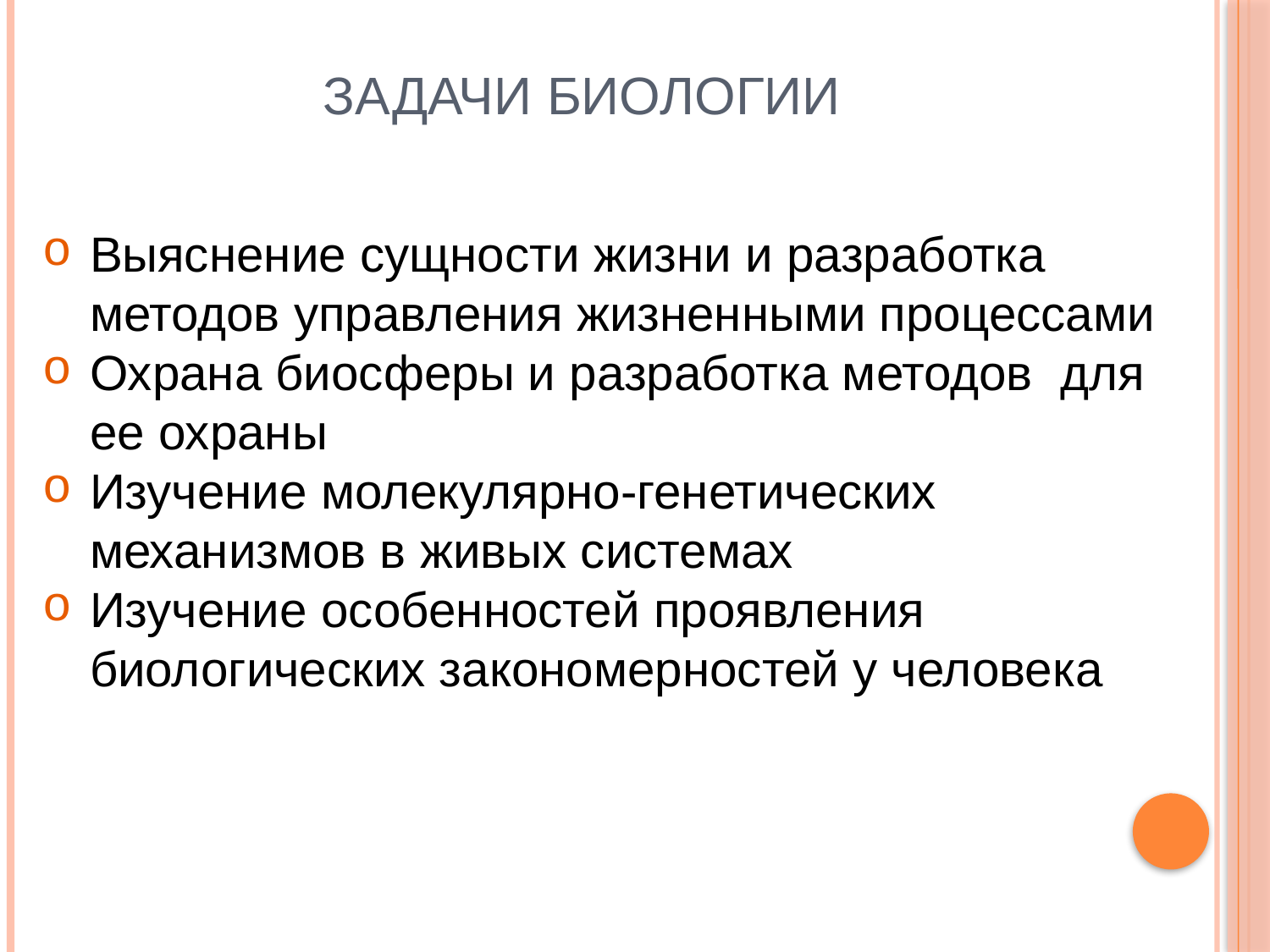

# Задачи биологии

Выяснение сущности жизни и разработка  методов управления жизненными процессами
Охрана биосферы и разработка методов  для ее охраны
Изучение молекулярно-генетических механизмов в живых системах
Изучение особенностей проявления биологических закономерностей у человека